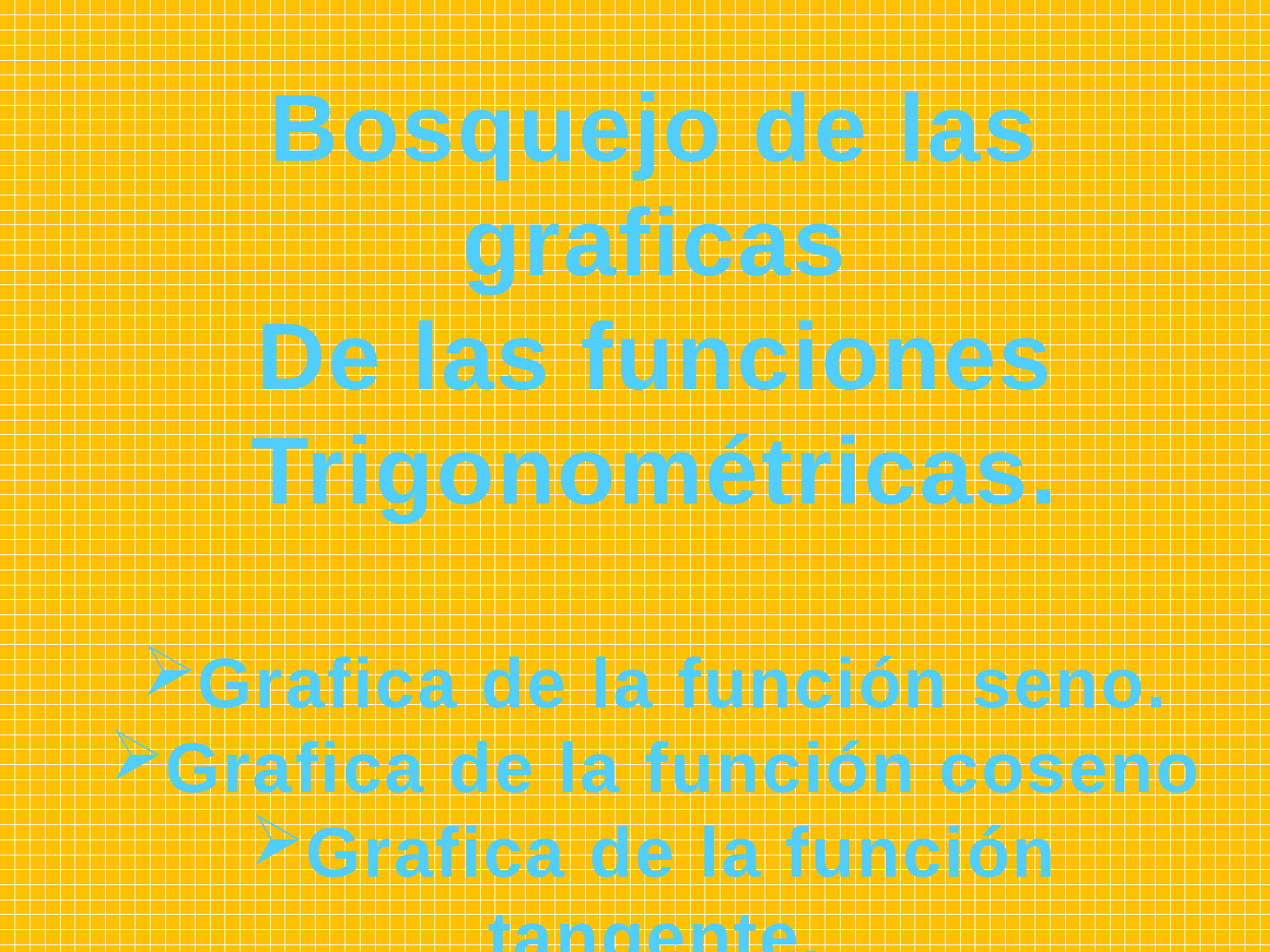

Bosquejo de las graficas
De las funciones
Trigonométricas.

Grafica de la función seno.
Grafica de la función coseno
Grafica de la función tangente.